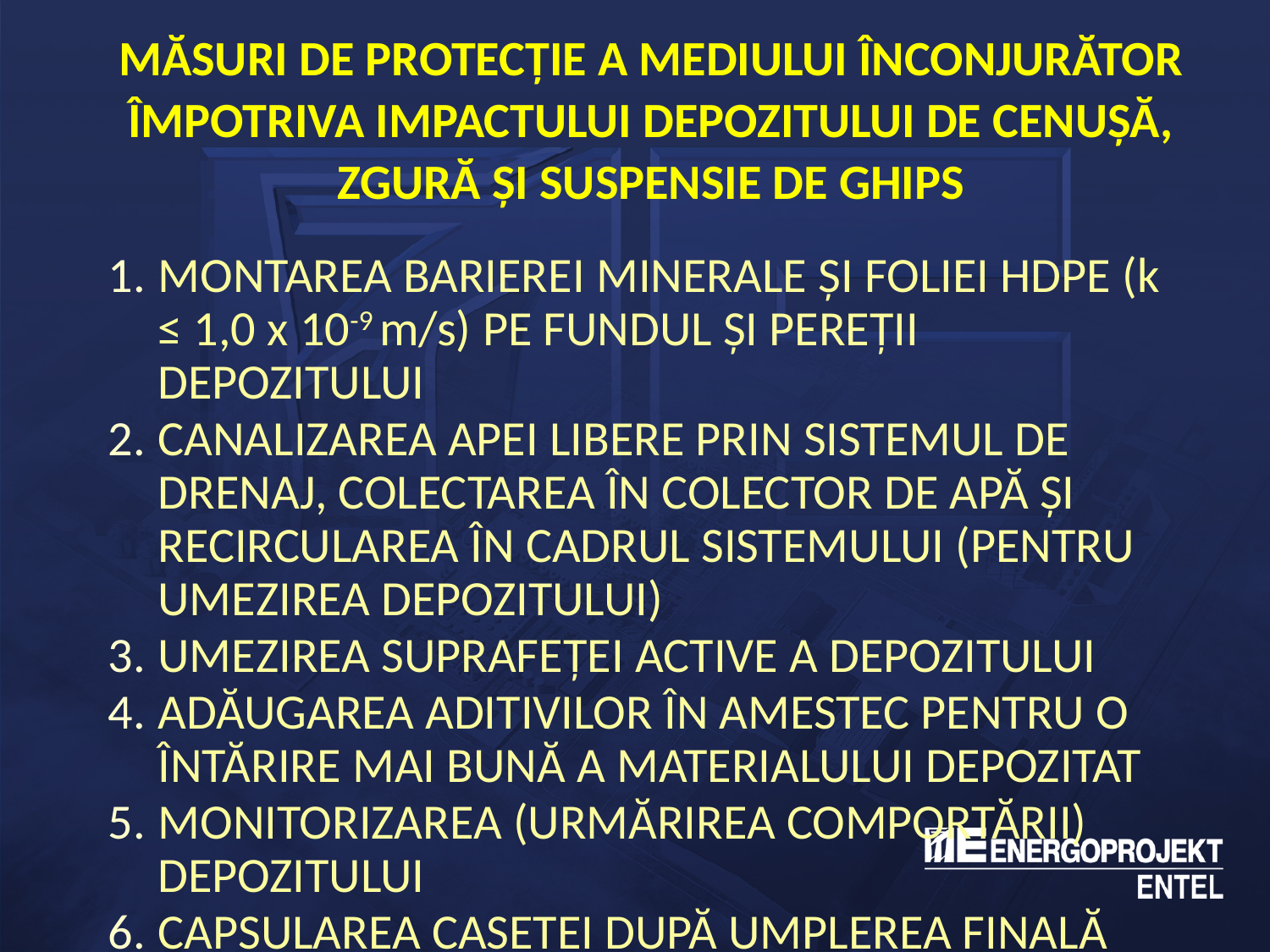

# MĂSURI DE PROTECȚIE A MEDIULUI ÎNCONJURĂTOR ÎMPOTRIVA IMPACTULUI DEPOZITULUI DE CENUȘĂ, ZGURĂ ȘI SUSPENSIE DE GHIPS
Montarea barierei minerale și foliei HDPE (k ≤ 1,0 x 10-9 m/s) pe fundul și pereții depozitului
Canalizarea apei libere prin sistemul de drenaj, colectarea în colector de apă și recircularea în cadrul sistemului (pentru umezirea depozitului)
Umezirea suprafeței active a depozitului
Adăugarea aditivilor în amestec pentru o întărire mai bună a materialului depozitat
Monitorizarea (urmărirea comportării) depozitului
Capsularea casetei după umplerea finală